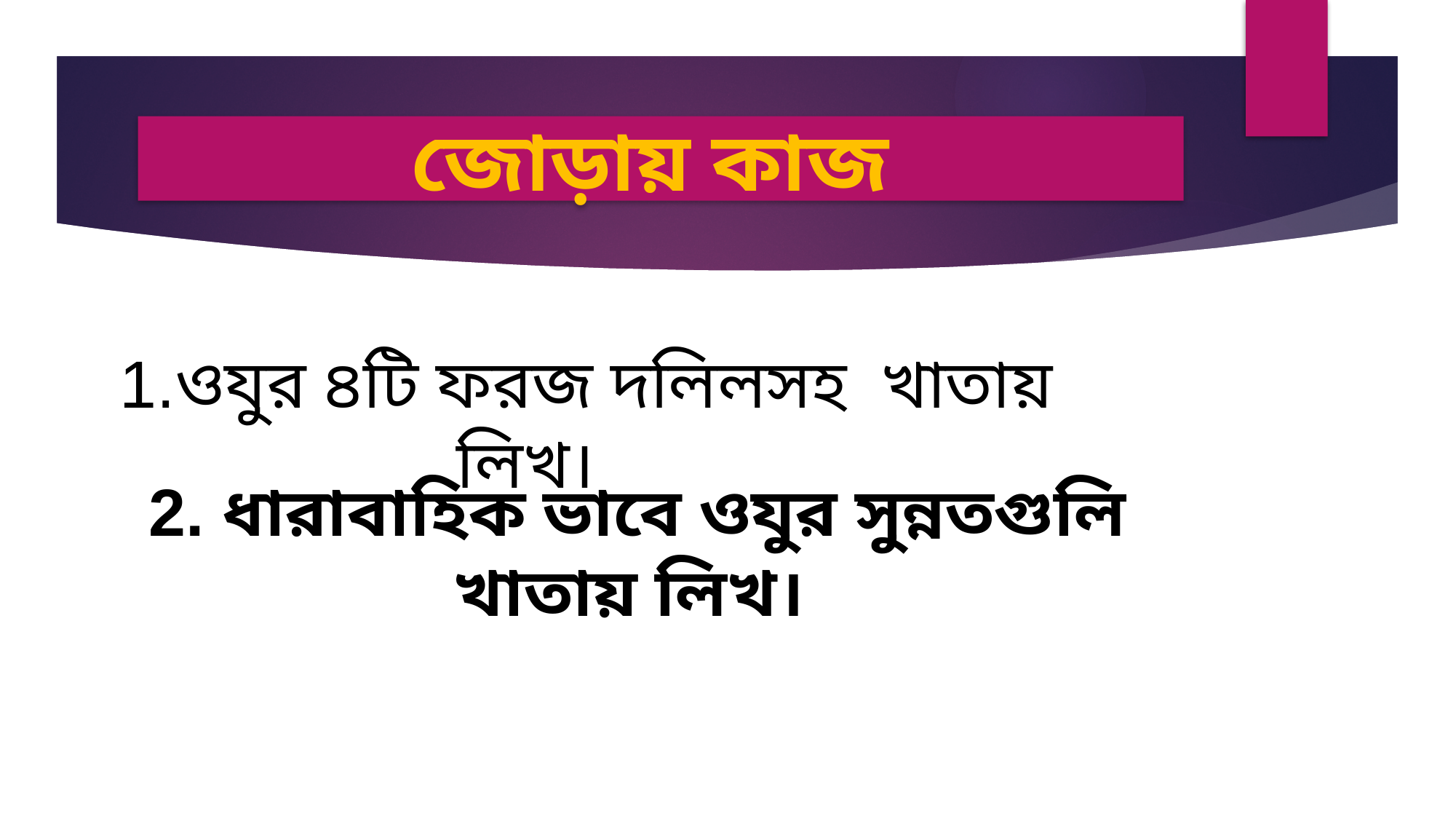

# জোড়ায় কাজ
1.ওযুর ৪টি ফরজ দলিলসহ  খাতায় লিখ।
2. ধারাবাহিক ভাবে ওযুর সুন্নতগুলি খাতায় লিখ।